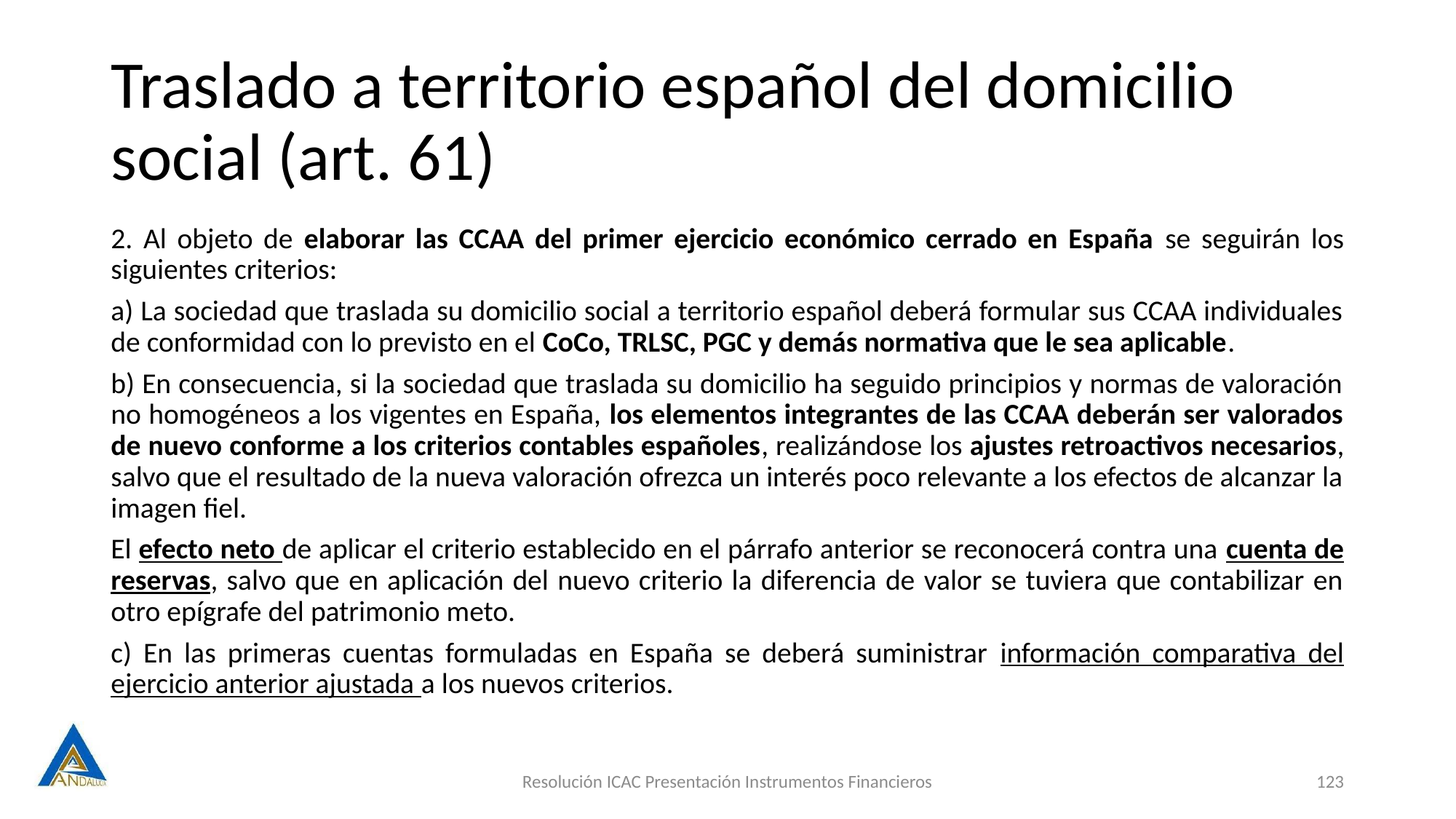

# Traslado a territorio español del domicilio social (art. 61)
2. Al objeto de elaborar las CCAA del primer ejercicio económico cerrado en España se seguirán los siguientes criterios:
a) La sociedad que traslada su domicilio social a territorio español deberá formular sus CCAA individuales de conformidad con lo previsto en el CoCo, TRLSC, PGC y demás normativa que le sea aplicable.
b) En consecuencia, si la sociedad que traslada su domicilio ha seguido principios y normas de valoración no homogéneos a los vigentes en España, los elementos integrantes de las CCAA deberán ser valorados de nuevo conforme a los criterios contables españoles, realizándose los ajustes retroactivos necesarios, salvo que el resultado de la nueva valoración ofrezca un interés poco relevante a los efectos de alcanzar la imagen fiel.
El efecto neto de aplicar el criterio establecido en el párrafo anterior se reconocerá contra una cuenta de reservas, salvo que en aplicación del nuevo criterio la diferencia de valor se tuviera que contabilizar en otro epígrafe del patrimonio meto.
c) En las primeras cuentas formuladas en España se deberá suministrar información comparativa del ejercicio anterior ajustada a los nuevos criterios.

Resolución ICAC Presentación Instrumentos Financieros
123